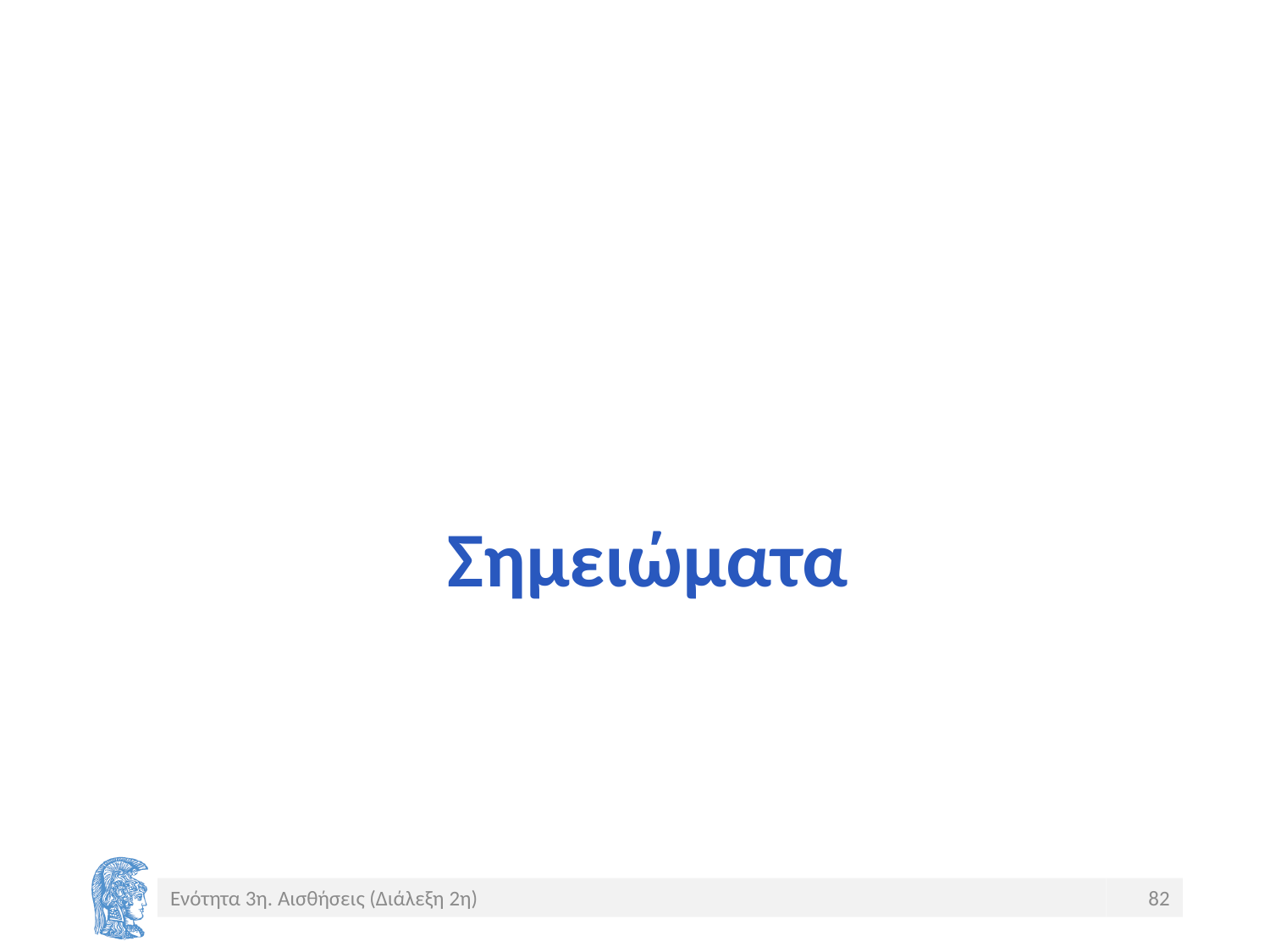

# Σημειώματα
Ενότητα 3η. Αισθήσεις (Διάλεξη 2η)
82